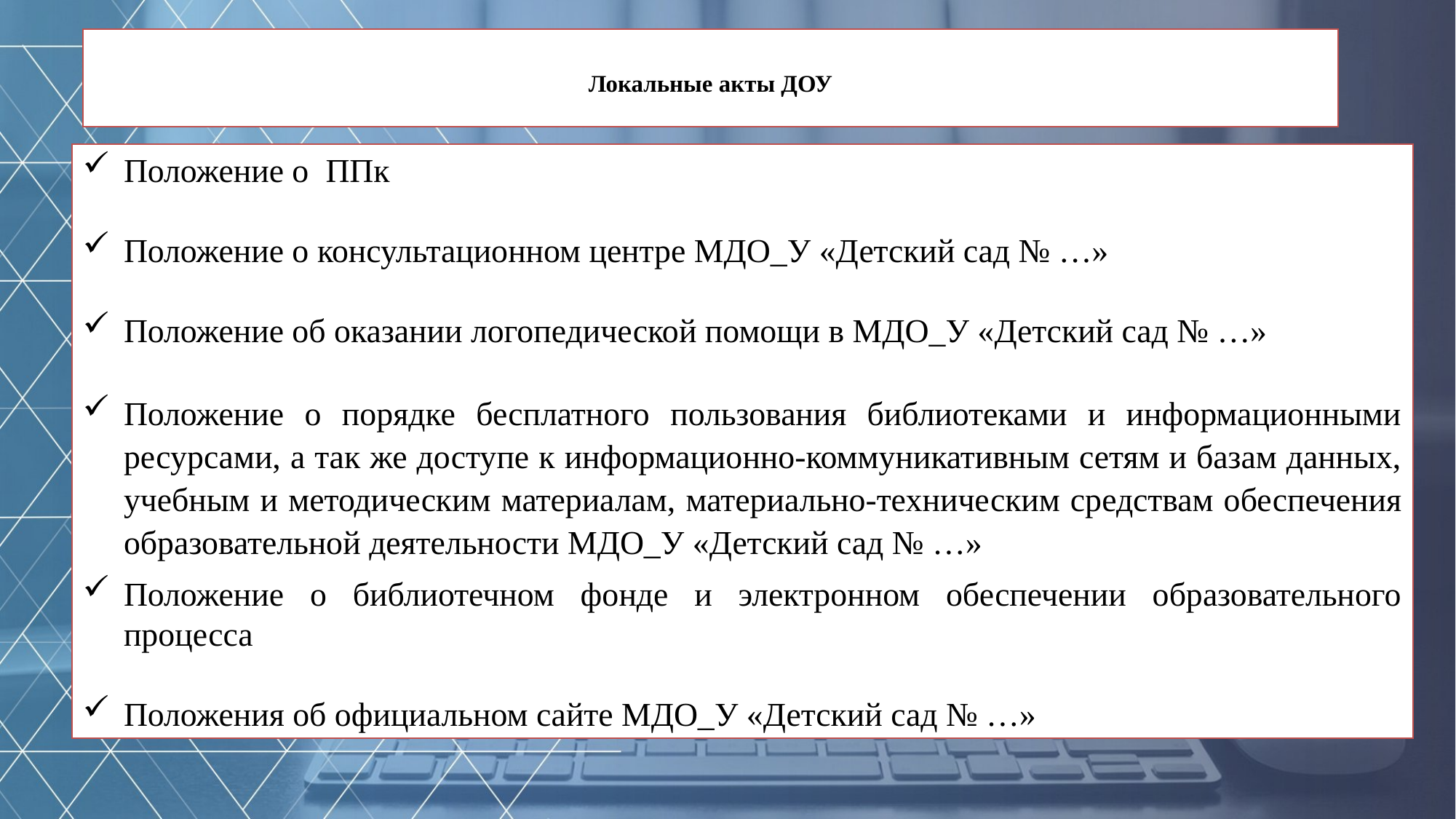

# Локальные акты ДОУ
Положение о  ППк

Положение о консультационном центре МДО_У «Детский сад № …»

Положение об оказании логопедической помощи в МДО_У «Детский сад № …»

Положение о порядке бесплатного пользования библиотеками и информационными ресурсами, а так же доступе к информационно-коммуникативным сетям и базам данных, учебным и методическим материалам, материально-техническим средствам обеспечения образовательной деятельности МДО_У «Детский сад № …»
Положение о библиотечном фонде и электронном обеспечении образовательного процесса

Положения об официальном сайте МДО_У «Детский сад № …»